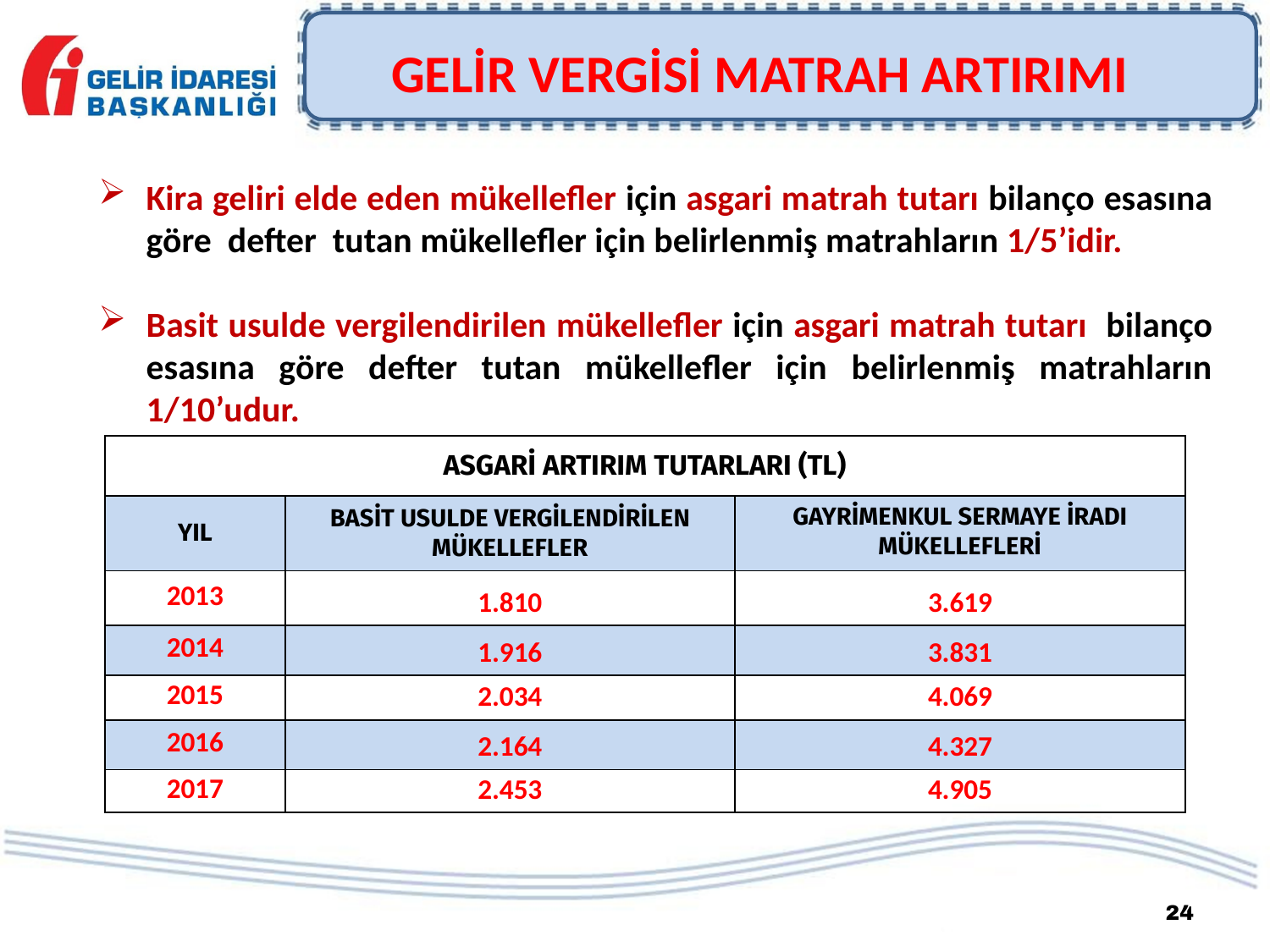

# GELİR VERGİSİ MATRAH ARTIRIMI
Kira geliri elde eden mükellefler için asgari matrah tutarı bilanço esasına göre  defter  tutan mükellefler için belirlenmiş matrahların 1/5’idir.

Basit usulde vergilendirilen mükellefler için asgari matrah tutarı  bilanço esasına göre defter tutan mükellefler için belirlenmiş matrahların 1/10’udur.
| ASGARİ ARTIRIM TUTARLARI (TL) |  |  |
| --- | --- | --- |
| YIL | BASİT USULDE VERGİLENDİRİLEN MÜKELLEFLER | GAYRİMENKUL SERMAYE İRADI MÜKELLEFLERİ |
| 2013 | 1.810 | 3.619 |
| 2014 | 1.916 | 3.831 |
| 2015 | 2.034 | 4.069 |
| 2016 | 2.164 | 4.327 |
| 2017 | 2.453 | 4.905 |
24